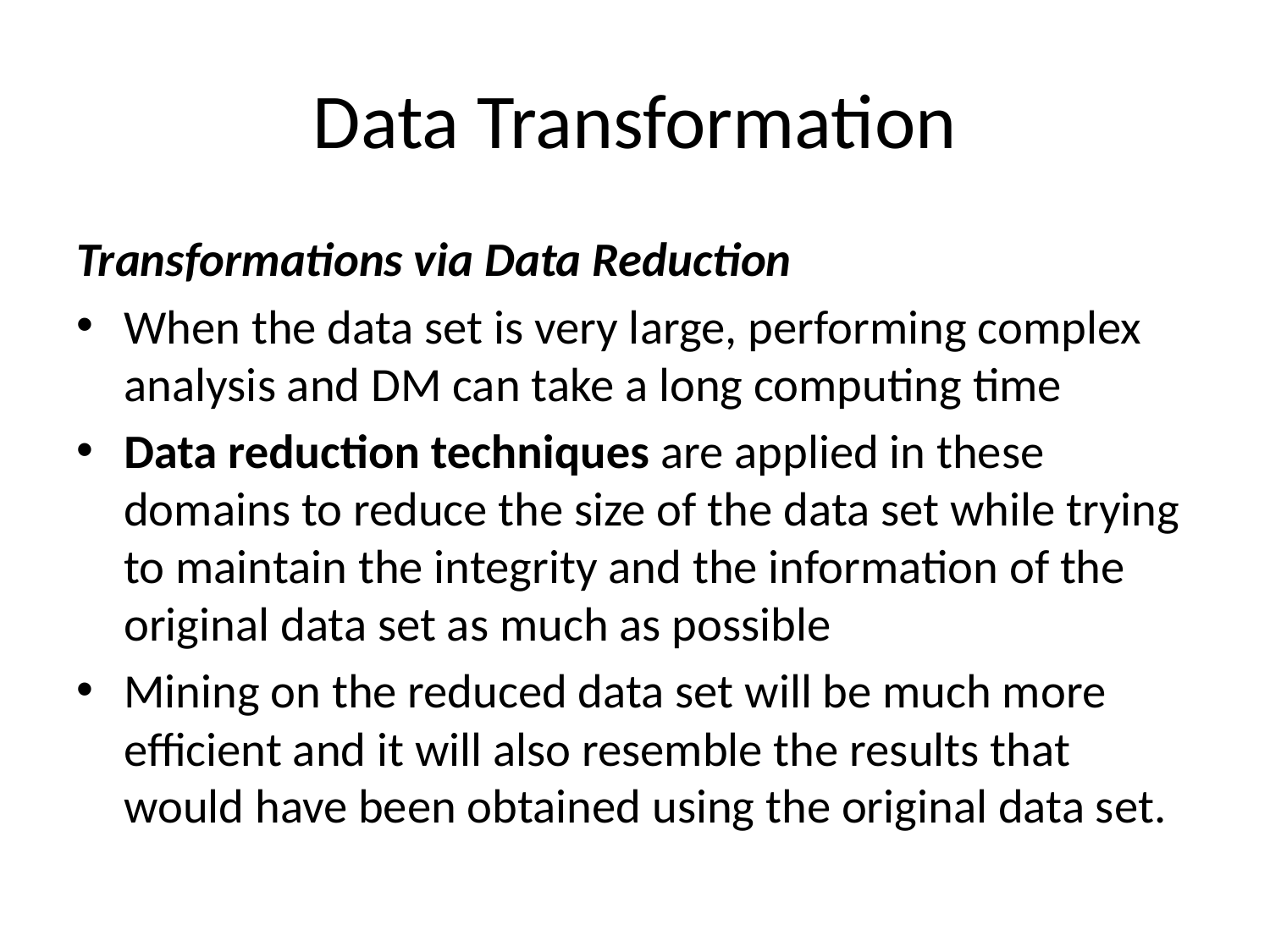

# Data Transformation
Transformations via Data Reduction
When the data set is very large, performing complex analysis and DM can take a long computing time
Data reduction techniques are applied in these domains to reduce the size of the data set while trying to maintain the integrity and the information of the original data set as much as possible
Mining on the reduced data set will be much more efficient and it will also resemble the results that would have been obtained using the original data set.